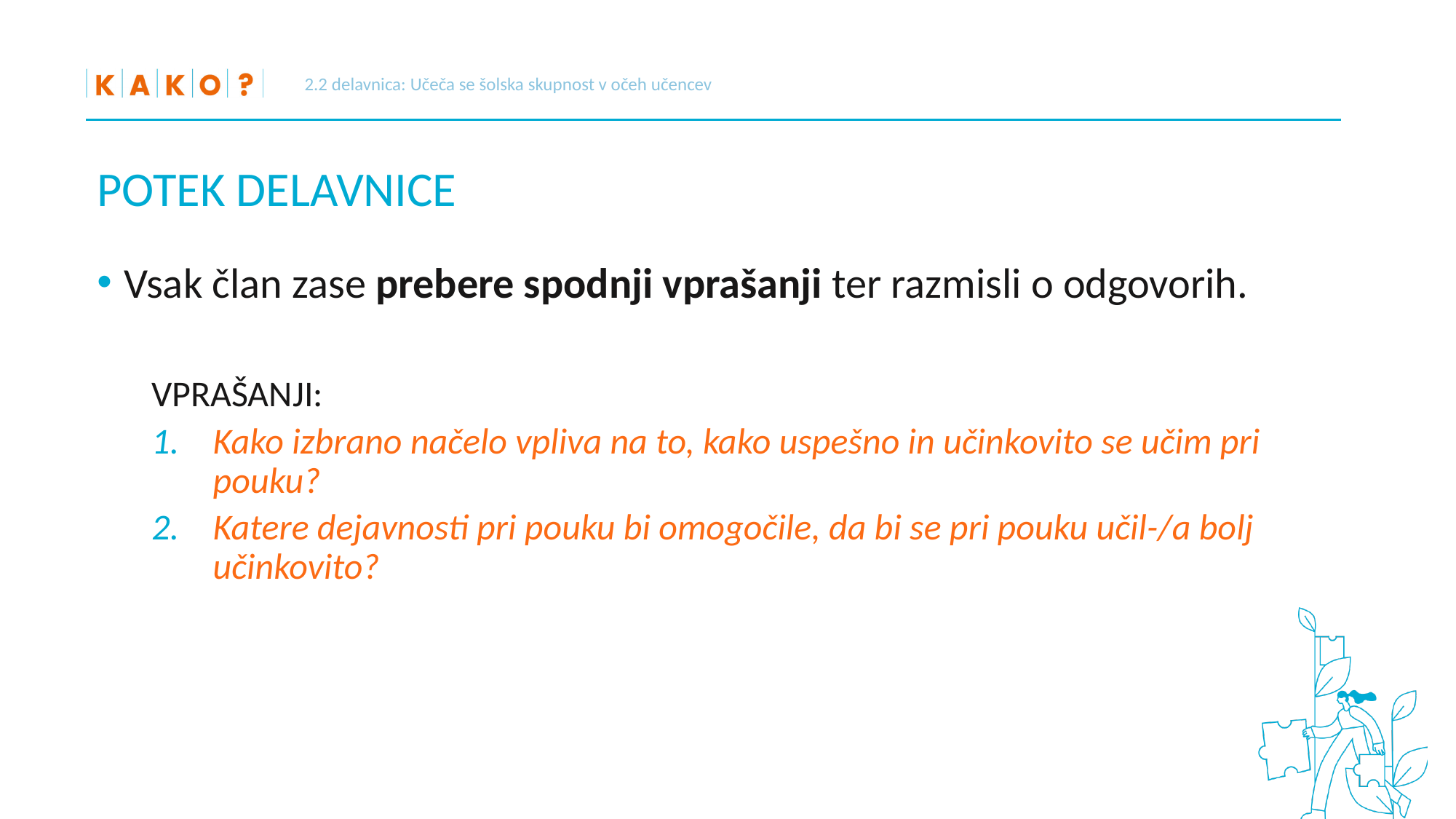

2.2 delavnica: Učeča se šolska skupnost v očeh učencev
# POTEK DELAVNICE
Vsak član zase prebere spodnji vprašanji ter razmisli o odgovorih.

VPRAŠANJI:
Kako izbrano načelo vpliva na to, kako uspešno in učinkovito se učim pri pouku?
Katere dejavnosti pri pouku bi omogočile, da bi se pri pouku učil-/a bolj učinkovito?